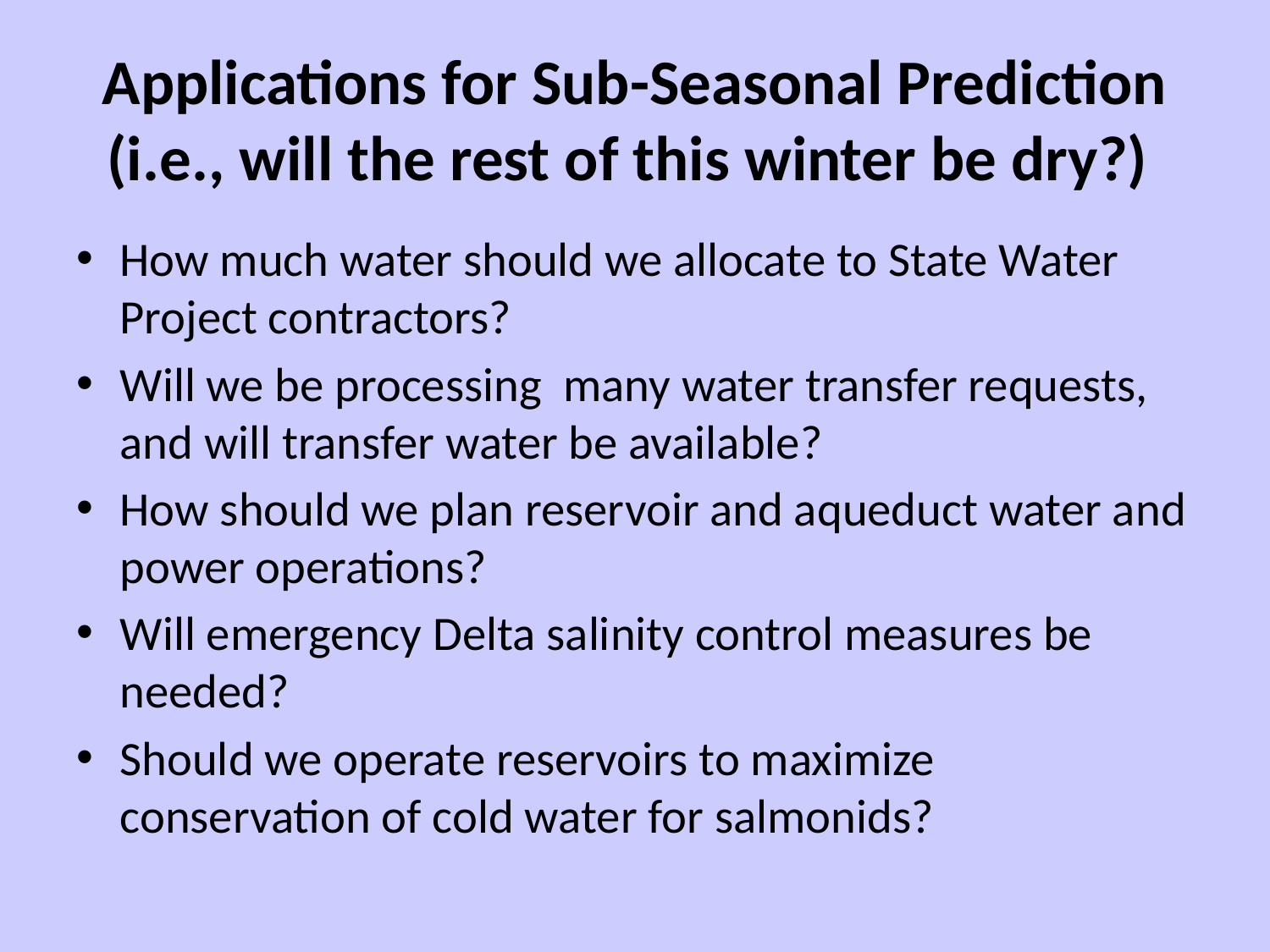

# Applications for Sub-Seasonal Prediction (i.e., will the rest of this winter be dry?)
How much water should we allocate to State Water Project contractors?
Will we be processing  many water transfer requests, and will transfer water be available?
How should we plan reservoir and aqueduct water and power operations?
Will emergency Delta salinity control measures be needed?
Should we operate reservoirs to maximize conservation of cold water for salmonids?